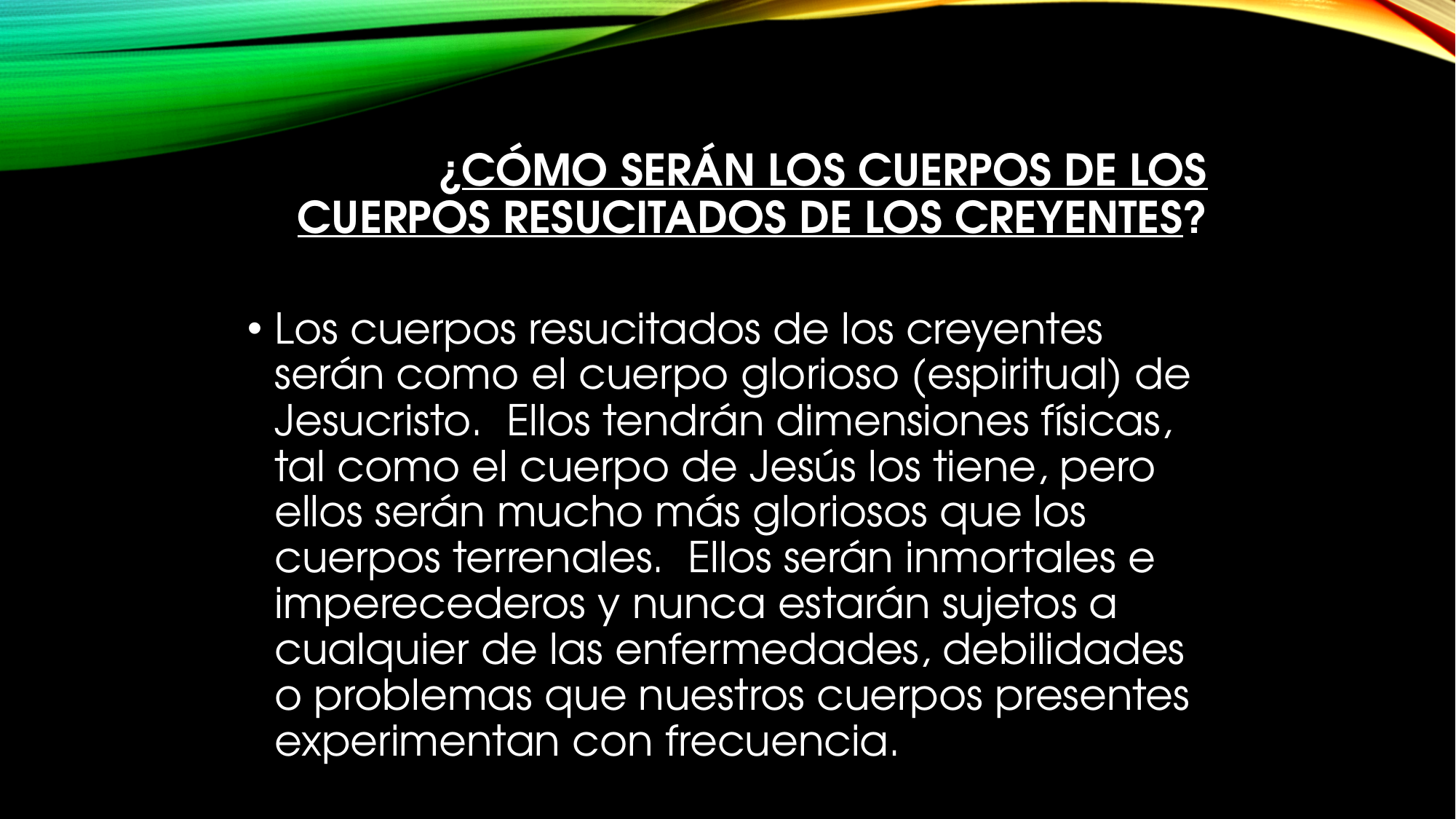

# ¿Cómo serán los cuerpos de los cuerpos resucitados de los creyentes?
Los cuerpos resucitados de los creyentes serán como el cuerpo glorioso (espiritual) de Jesucristo.  Ellos tendrán dimensiones físicas, tal como el cuerpo de Jesús los tiene, pero ellos serán mucho más gloriosos que los cuerpos terrenales.  Ellos serán inmortales e imperecederos y nunca estarán sujetos a cualquier de las enfermedades, debilidades o problemas que nuestros cuerpos presentes experimentan con frecuencia.